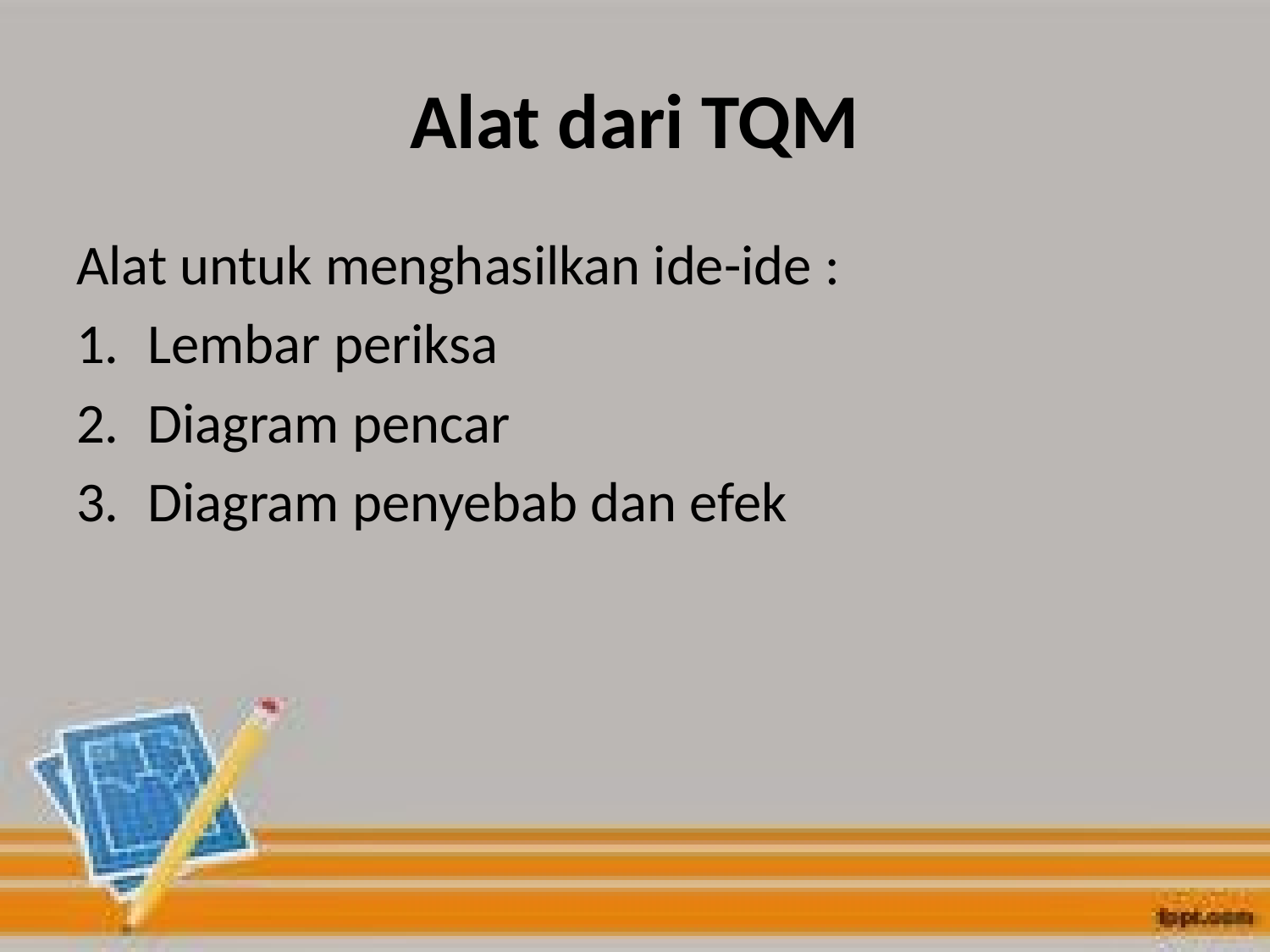

# Alat dari TQM
Alat untuk menghasilkan ide-ide :
Lembar periksa
Diagram pencar
Diagram penyebab dan efek